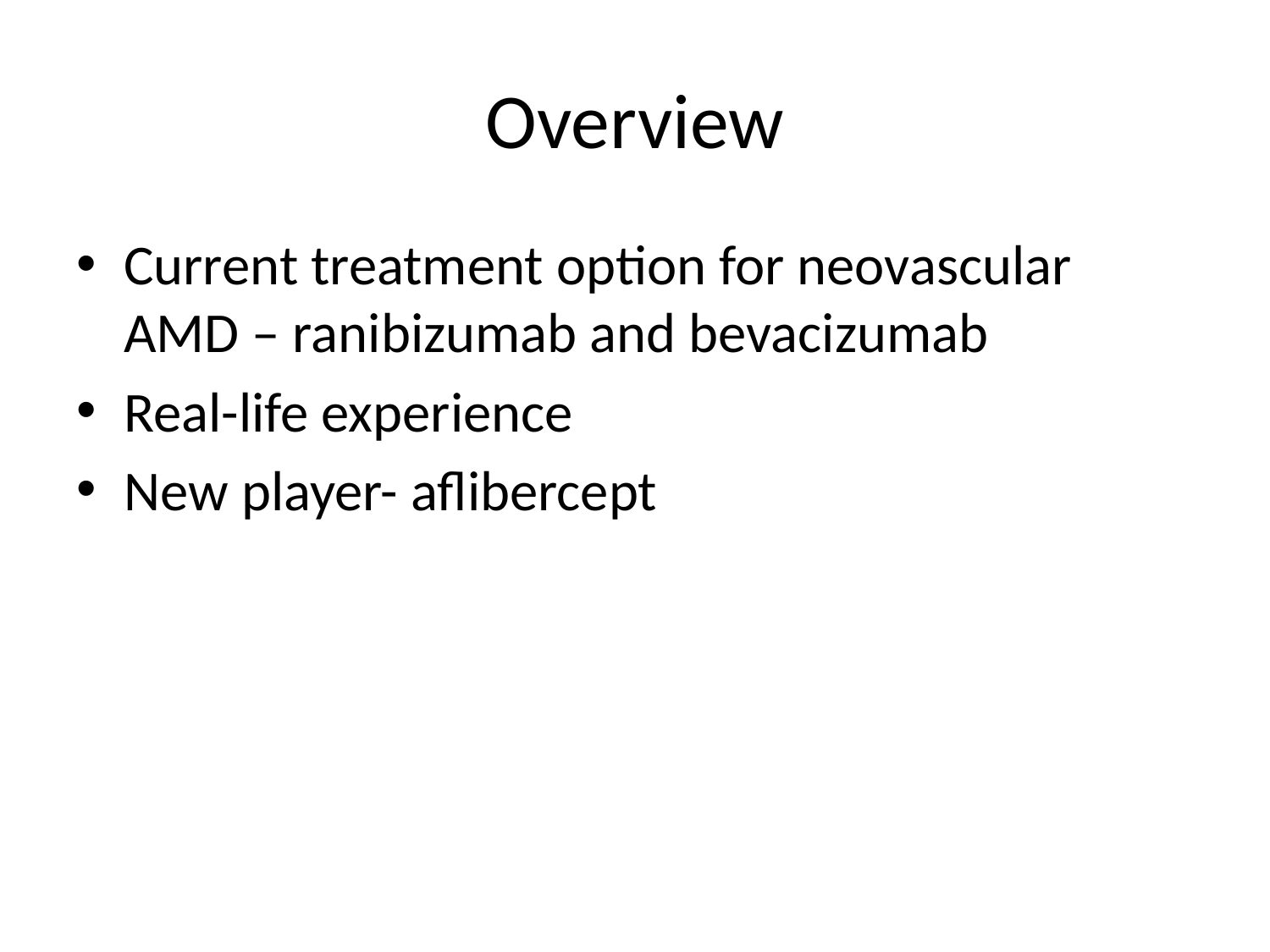

# Overview
Current treatment option for neovascular AMD – ranibizumab and bevacizumab
Real-life experience
New player- aflibercept